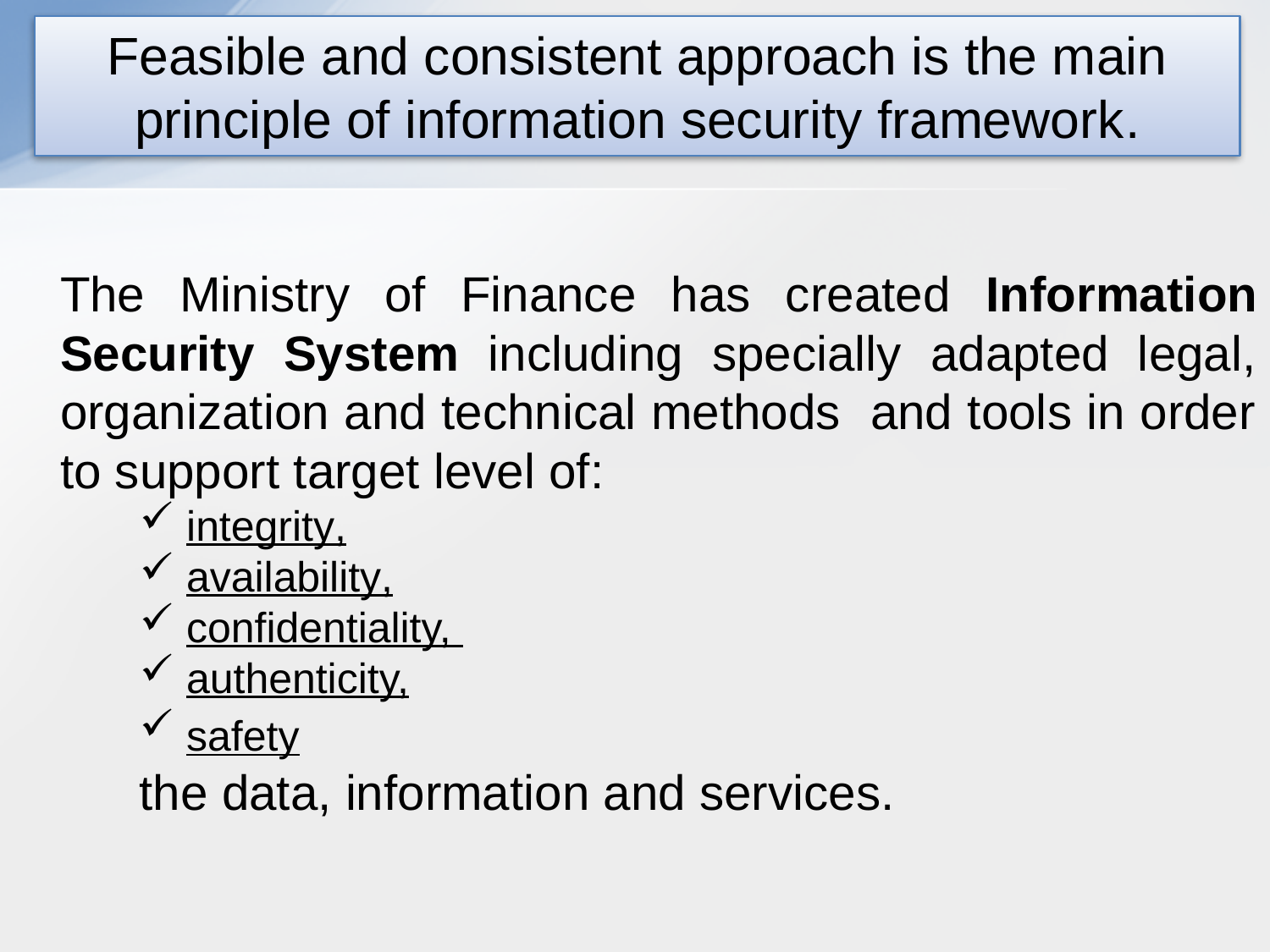

Feasible and consistent approach is the main principle of information security framework.
	The Ministry of Finance has created Information Security System including specially adapted legal, organization and technical methods  and tools in order to support target level of:
 integrity,
 availability,
 confidentiality,
 authenticity,
 safety
the data, information and services.